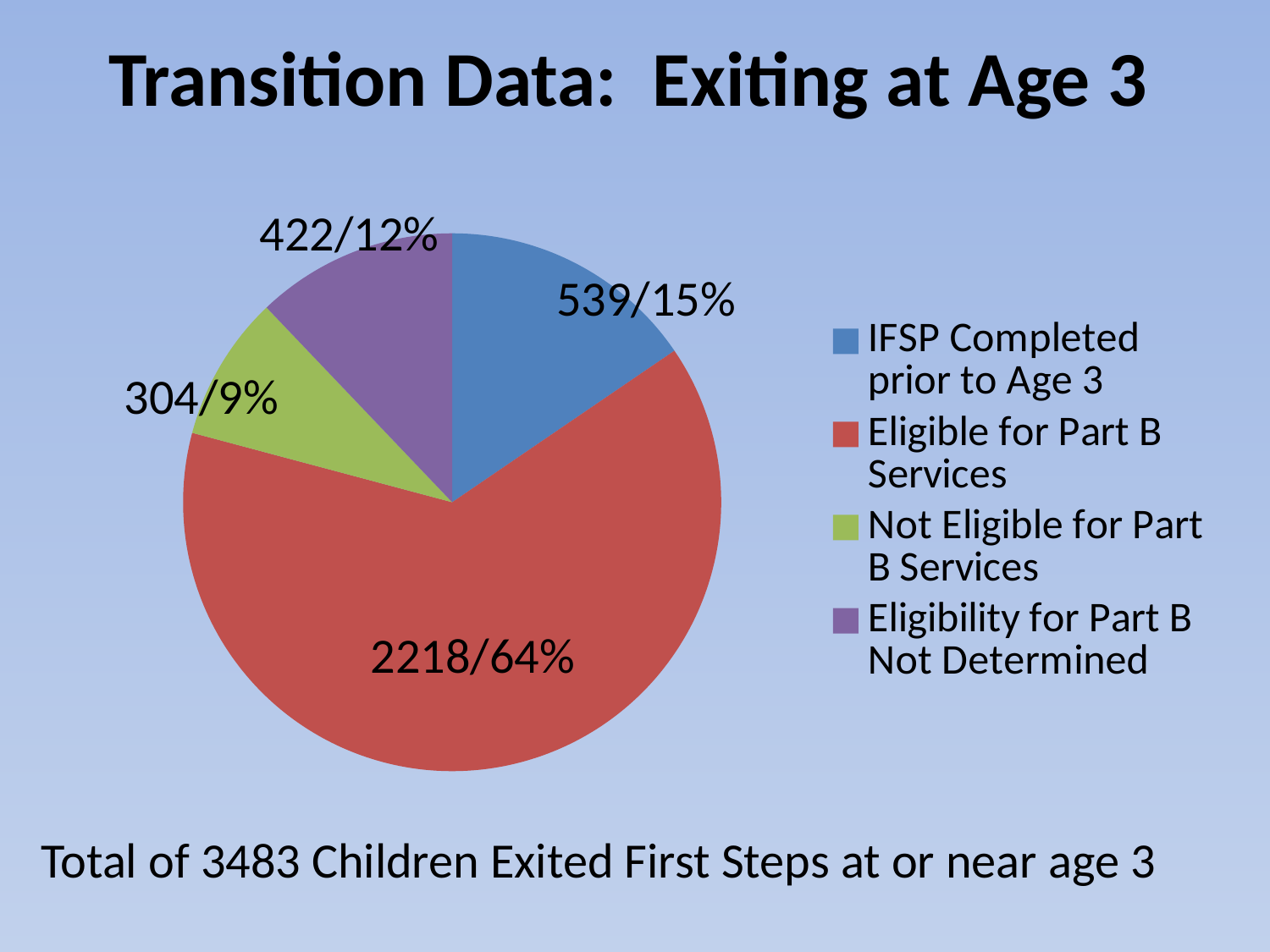

# Transition Data:  Exiting at Age 3
422/12%

### Chart

| Category |  |
|---|---|
| IFSP Completed prior to Age 3 | 539.0 |
| Eligible for Part B Services | 2218.0 |
| Not Eligible for Part B Services | 304.0 |
| Eligibility for Part B Not Determined | 422.0 |
539/15%
304/9%
2218/64%
Total of 3483 Children Exited First Steps at or near age 3